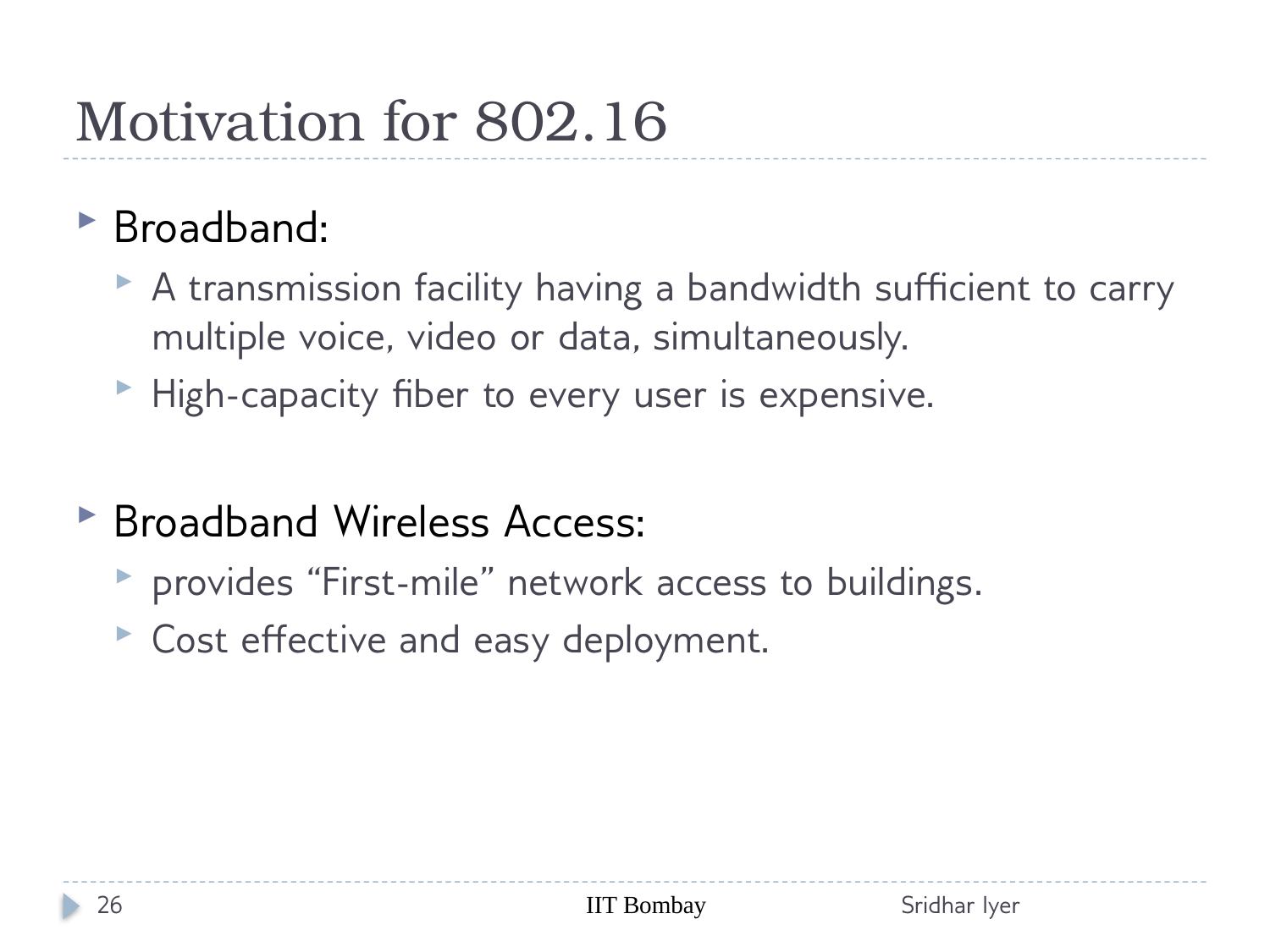

# Motivation for 802.16
Broadband:
A transmission facility having a bandwidth sufficient to carry multiple voice, video or data, simultaneously.
High-capacity fiber to every user is expensive.

Broadband Wireless Access:
provides “First-mile” network access to buildings.
Cost effective and easy deployment.
26
IIT Bombay
Sridhar Iyer